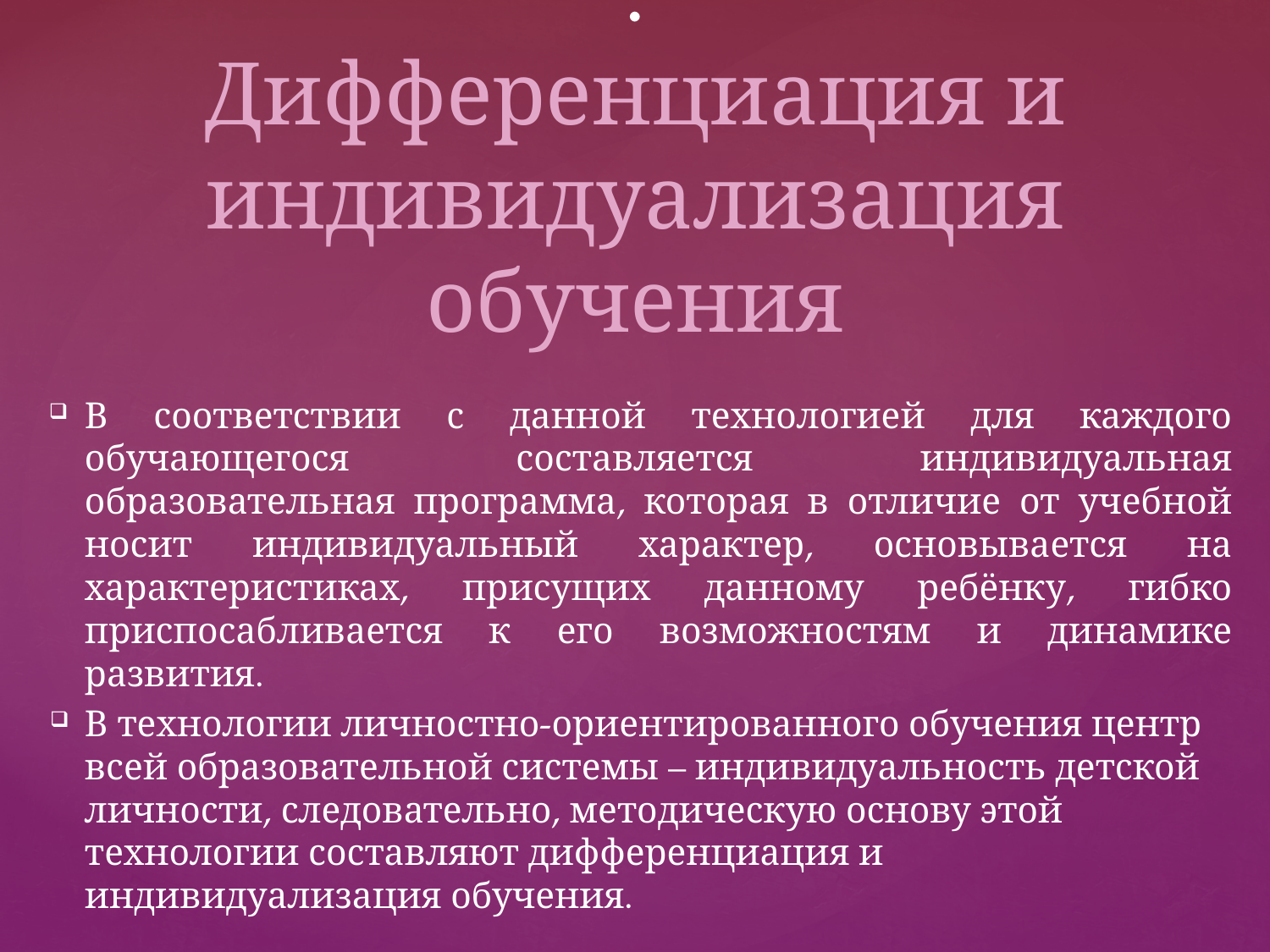

# . Дифференциация и индивидуализация обучения
В соответствии с данной технологией для каждого обучающегося составляется индивидуальная образовательная программа, которая в отличие от учебной носит индивидуальный характер, основывается на характеристиках, присущих данному ребёнку, гибко приспосабливается к его возможностям и динамике развития.
В технологии личностно-ориентированного обучения центр всей образовательной системы – индивидуальность детской личности, следовательно, методическую основу этой технологии составляют дифференциация и индивидуализация обучения.